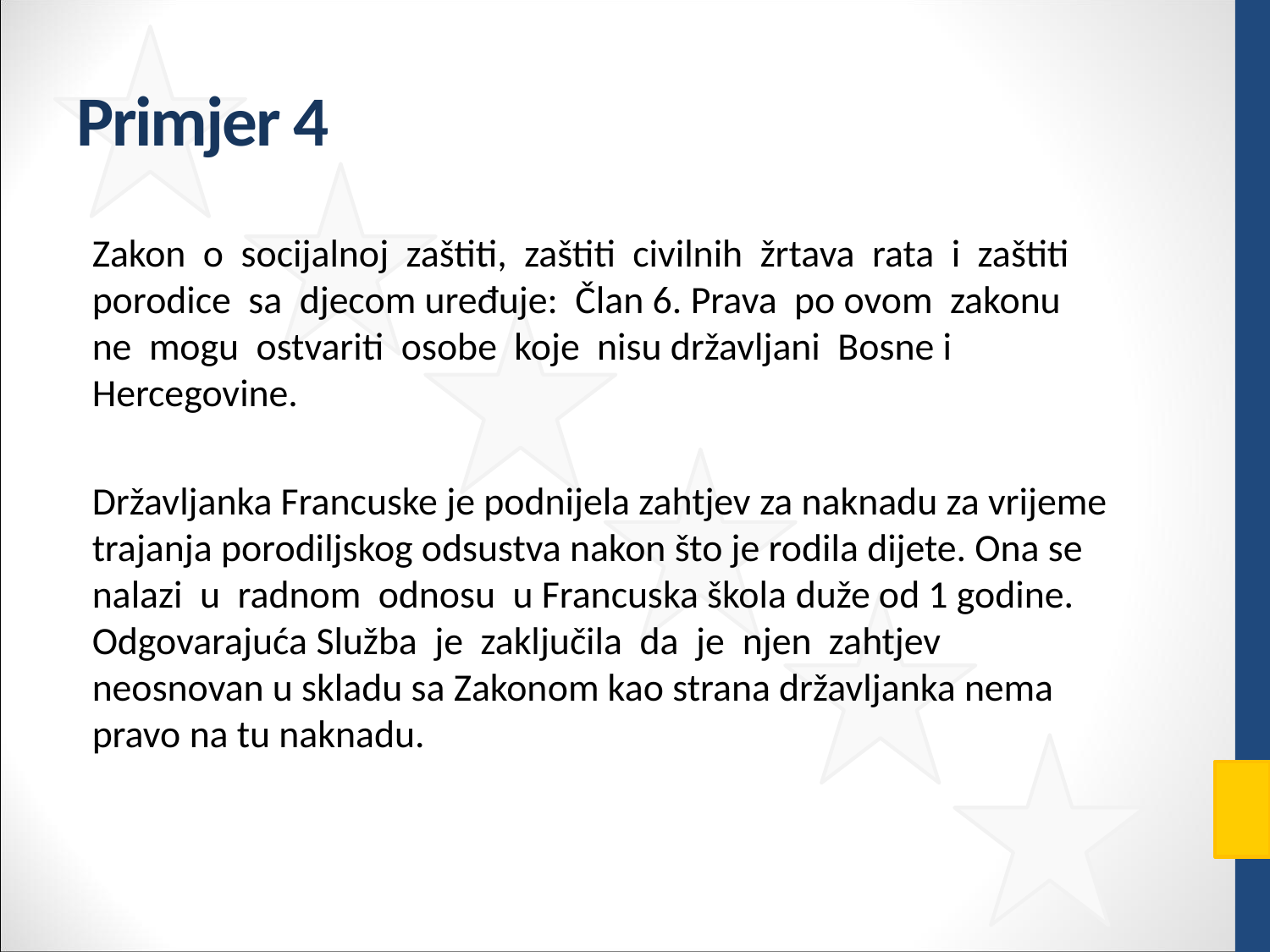

# Primjer 4
Zakon  o  socijalnoj  zaštiti,  zaštiti  civilnih  žrtava  rata  i  zaštiti  porodice  sa  djecom uređuje:  Član 6. Prava  po ovom  zakonu  ne  mogu  ostvariti  osobe  koje  nisu državljani  Bosne i Hercegovine.

Državljanka Francuske je podnijela zahtjev za naknadu za vrijeme trajanja porodiljskog odsustva nakon što je rodila dijete. Ona se nalazi  u  radnom  odnosu  u Francuska škola duže od 1 godine. Odgovarajuća Služba  je  zaključila  da  je  njen  zahtjev neosnovan u skladu sa Zakonom kao strana državljanka nema pravo na tu naknadu.